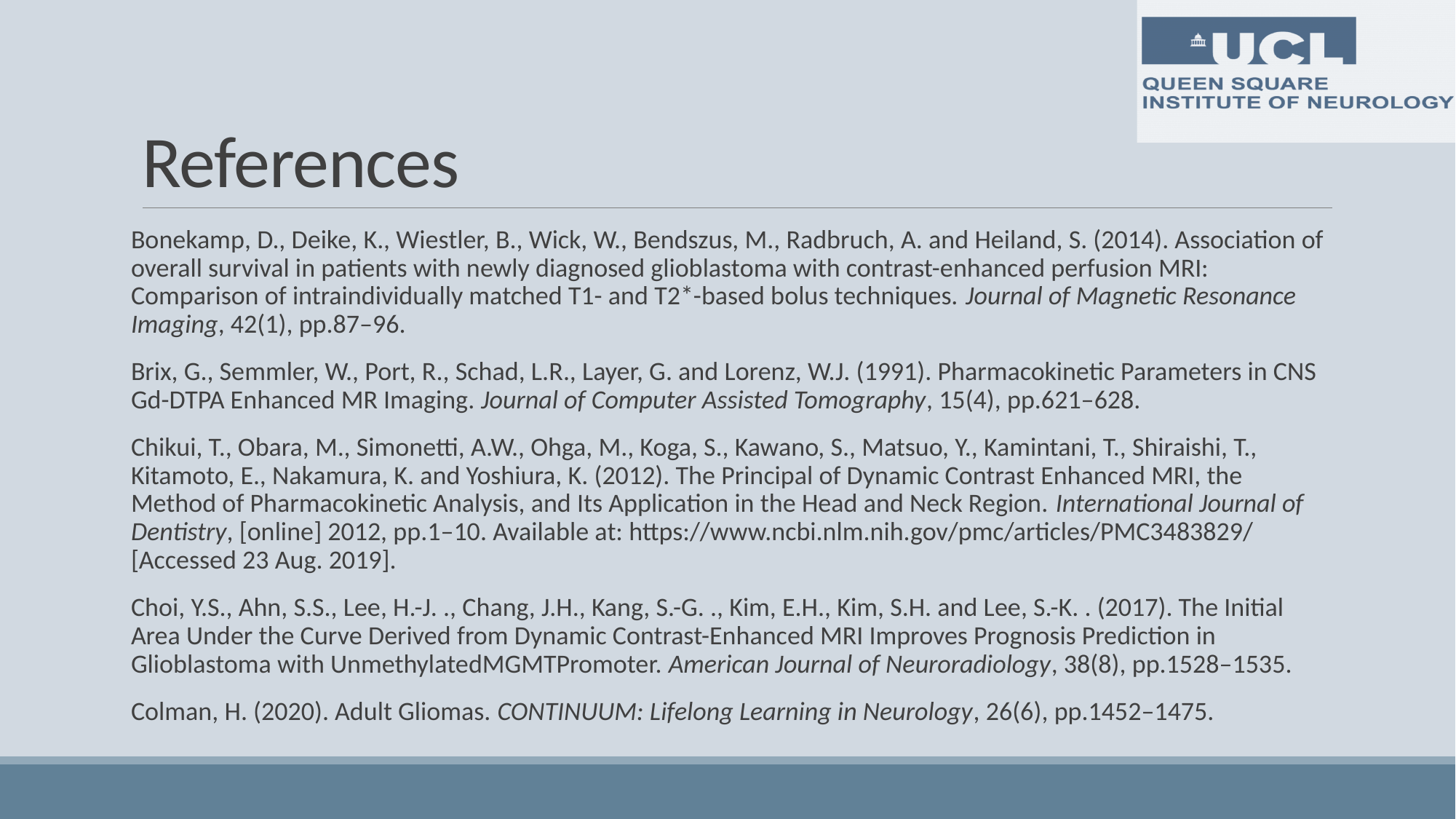

# References
Bonekamp, D., Deike, K., Wiestler, B., Wick, W., Bendszus, M., Radbruch, A. and Heiland, S. (2014). Association of overall survival in patients with newly diagnosed glioblastoma with contrast-enhanced perfusion MRI: Comparison of intraindividually matched T1- and T2*-based bolus techniques. Journal of Magnetic Resonance Imaging, 42(1), pp.87–96.
Brix, G., Semmler, W., Port, R., Schad, L.R., Layer, G. and Lorenz, W.J. (1991). Pharmacokinetic Parameters in CNS Gd-DTPA Enhanced MR Imaging. Journal of Computer Assisted Tomography, 15(4), pp.621–628.
Chikui, T., Obara, M., Simonetti, A.W., Ohga, M., Koga, S., Kawano, S., Matsuo, Y., Kamintani, T., Shiraishi, T., Kitamoto, E., Nakamura, K. and Yoshiura, K. (2012). The Principal of Dynamic Contrast Enhanced MRI, the Method of Pharmacokinetic Analysis, and Its Application in the Head and Neck Region. International Journal of Dentistry, [online] 2012, pp.1–10. Available at: https://www.ncbi.nlm.nih.gov/pmc/articles/PMC3483829/ [Accessed 23 Aug. 2019].
Choi, Y.S., Ahn, S.S., Lee, H.-J. ., Chang, J.H., Kang, S.-G. ., Kim, E.H., Kim, S.H. and Lee, S.-K. . (2017). The Initial Area Under the Curve Derived from Dynamic Contrast-Enhanced MRI Improves Prognosis Prediction in Glioblastoma with UnmethylatedMGMTPromoter. American Journal of Neuroradiology, 38(8), pp.1528–1535.
Colman, H. (2020). Adult Gliomas. CONTINUUM: Lifelong Learning in Neurology, 26(6), pp.1452–1475.